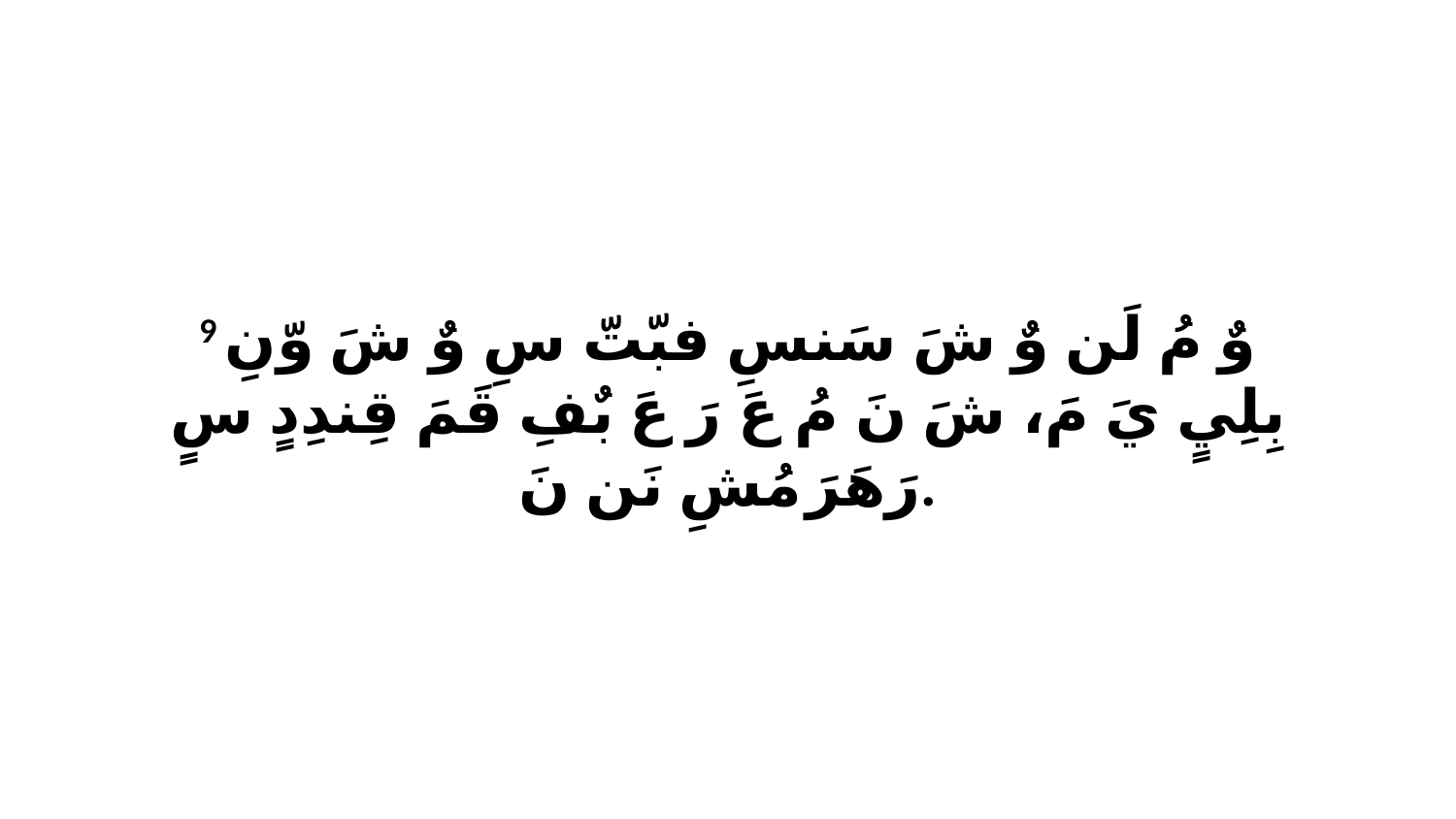

9 وٌ مُ لَن وٌ شَ سَنسِ فبّتّ سِ وٌ شَ وّنِ بِلِيٍ يَ مَ، شَ نَ مُ عَ رَ عَ بٌفِ قَمَ قِندِدٍ سٍ رَهَرَ مُشِ نَن نَ.